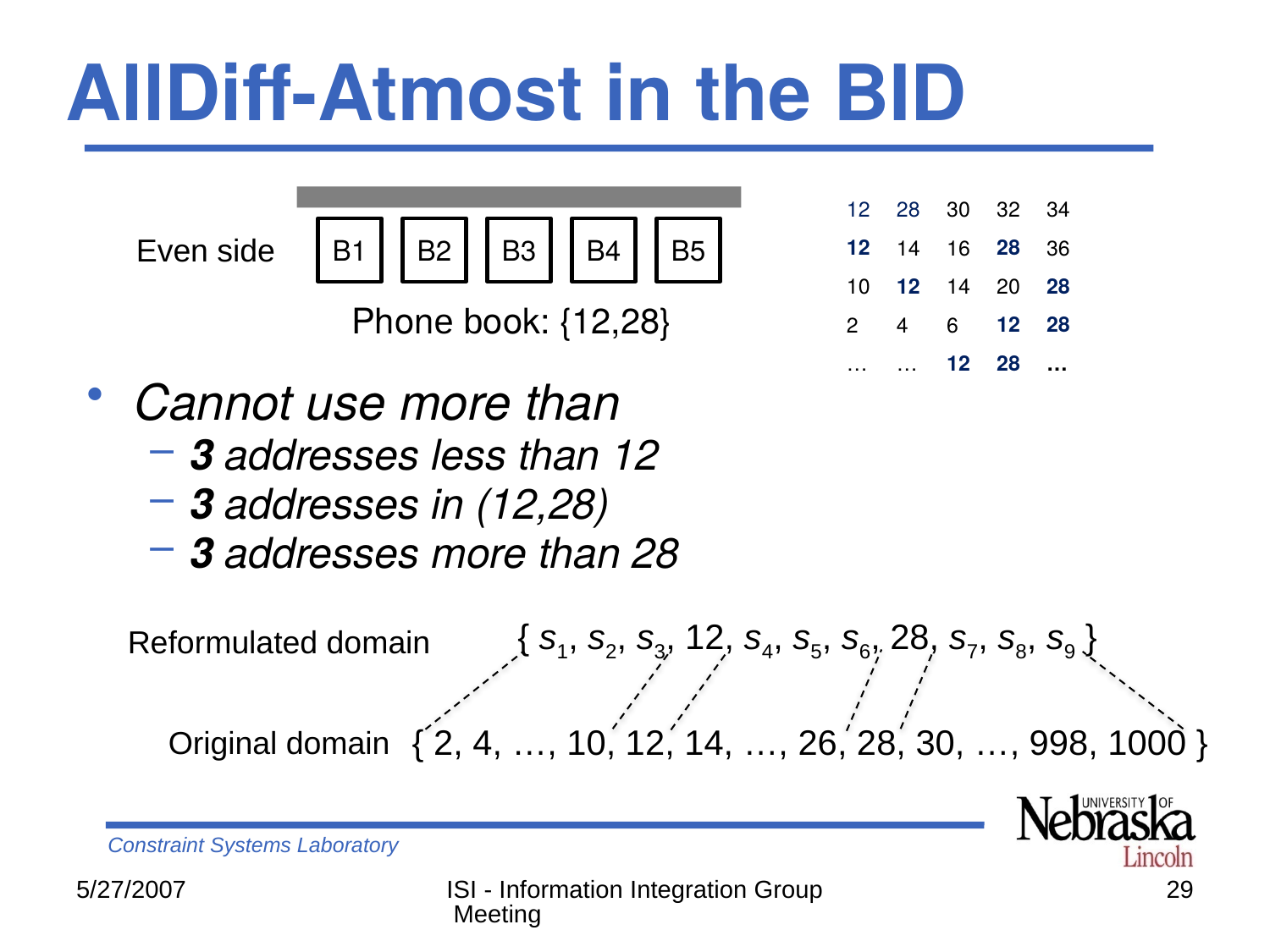

# AllDiff-Atmost in the BID

B1
B2
B3
B4
B5
Phone book: {12,28}
| 12 | 28 | 30 | 32 | 34 |
| --- | --- | --- | --- | --- |
| 12 | 14 | 16 | 28 | 36 |
| 10 | 12 | 14 | 20 | 28 |
| 2 | 4 | 6 | 12 | 28 |
| … | … | 12 | 28 | … |
Even side
Cannot use more than
3 addresses less than 12
3 addresses in (12,28)
3 addresses more than 28
{ s1, s2, s3, 12, s4, s5, s6, 28, s7, s8, s9 }
Reformulated domain
{ 2, 4, …, 10, 12, 14, …, 26, 28, 30, …, 998, 1000 }
Original domain
5/27/2007
ISI - Information Integration Group Meeting
29